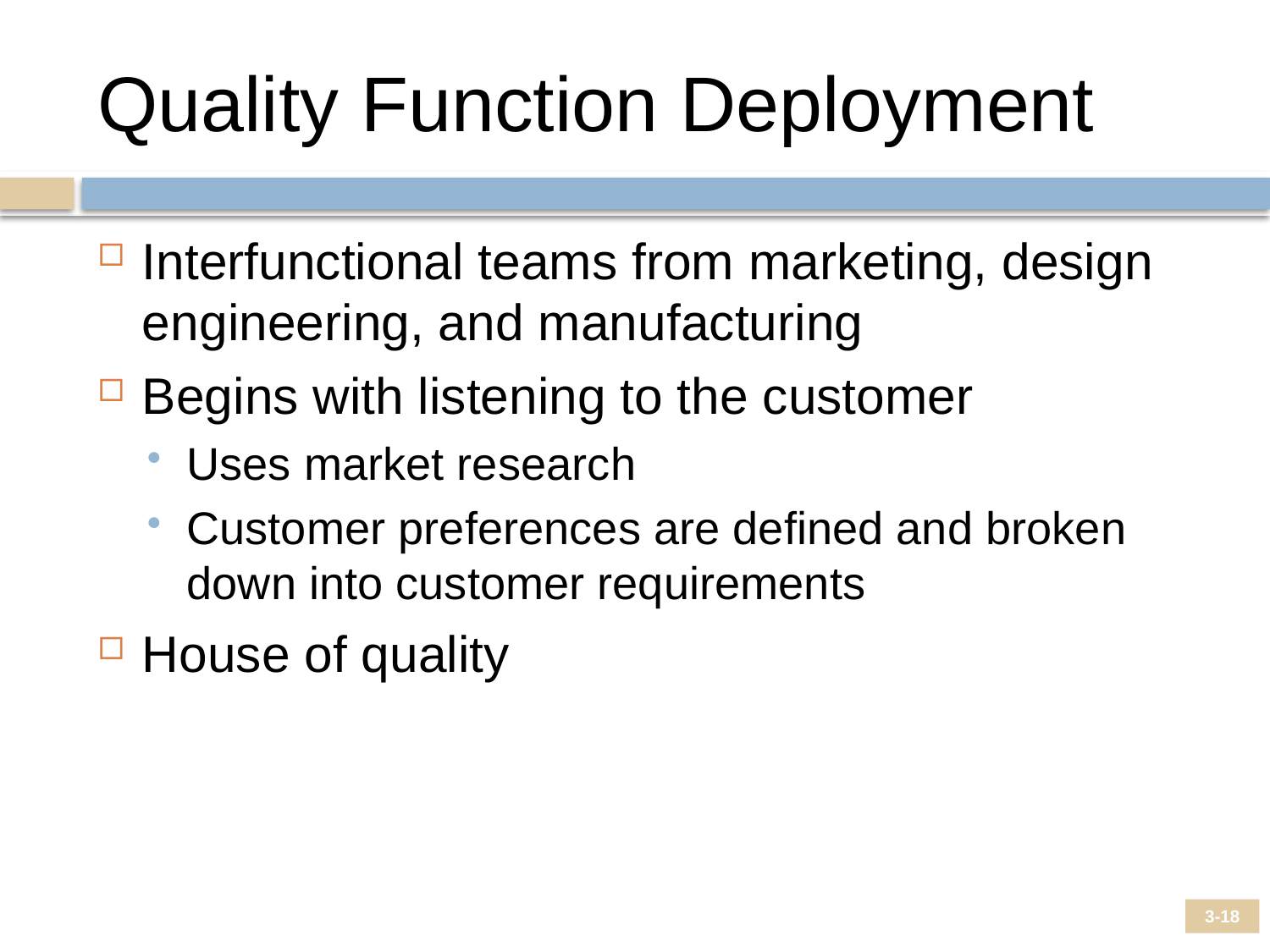

# Quality Function Deployment
Interfunctional teams from marketing, design engineering, and manufacturing
Begins with listening to the customer
Uses market research
Customer preferences are defined and broken down into customer requirements
House of quality
3-18